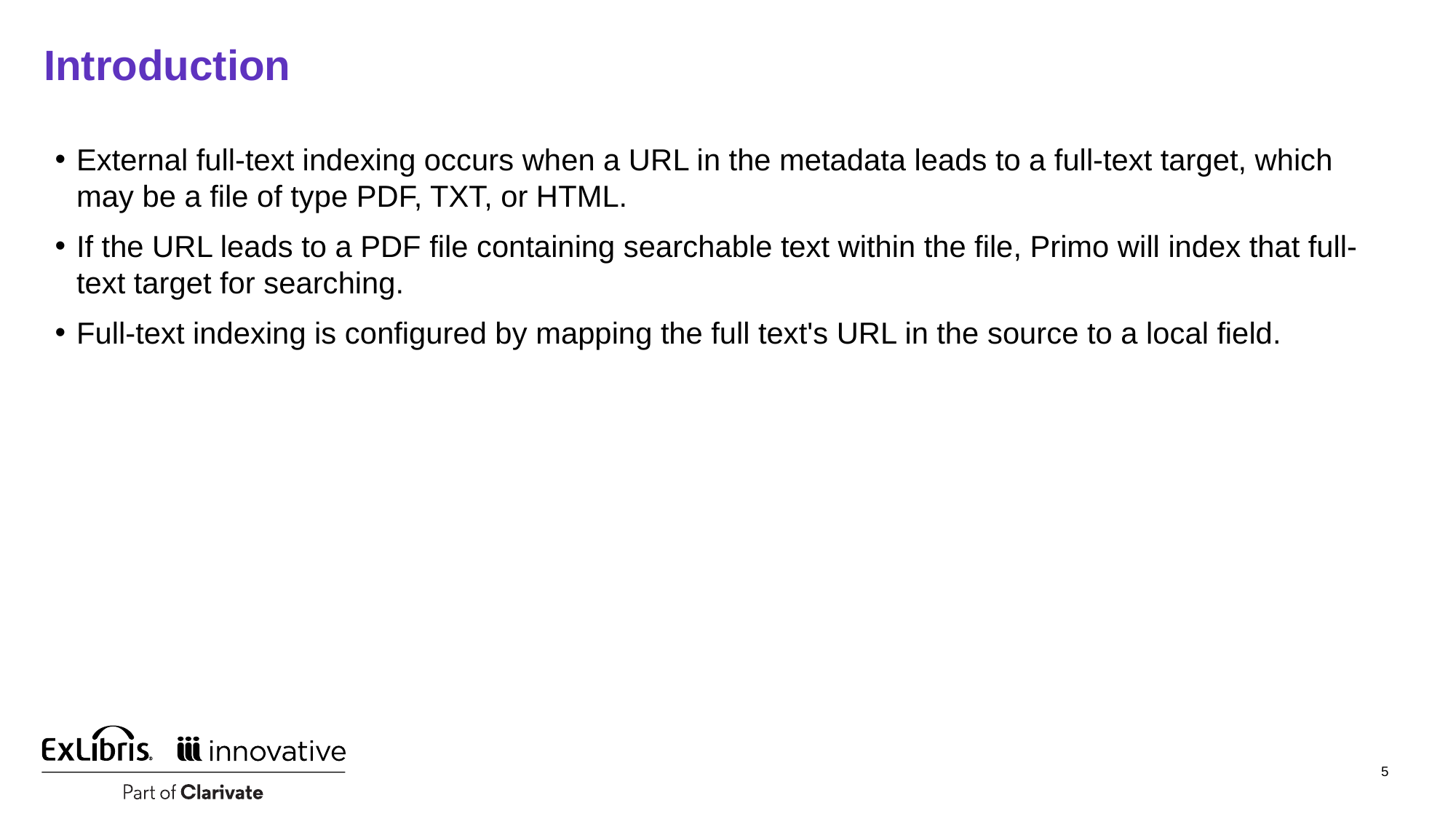

# Introduction
External full-text indexing occurs when a URL in the metadata leads to a full-text target, which may be a file of type PDF, TXT, or HTML.
If the URL leads to a PDF file containing searchable text within the file, Primo will index that full-text target for searching.
Full-text indexing is configured by mapping the full text's URL in the source to a local field.
5